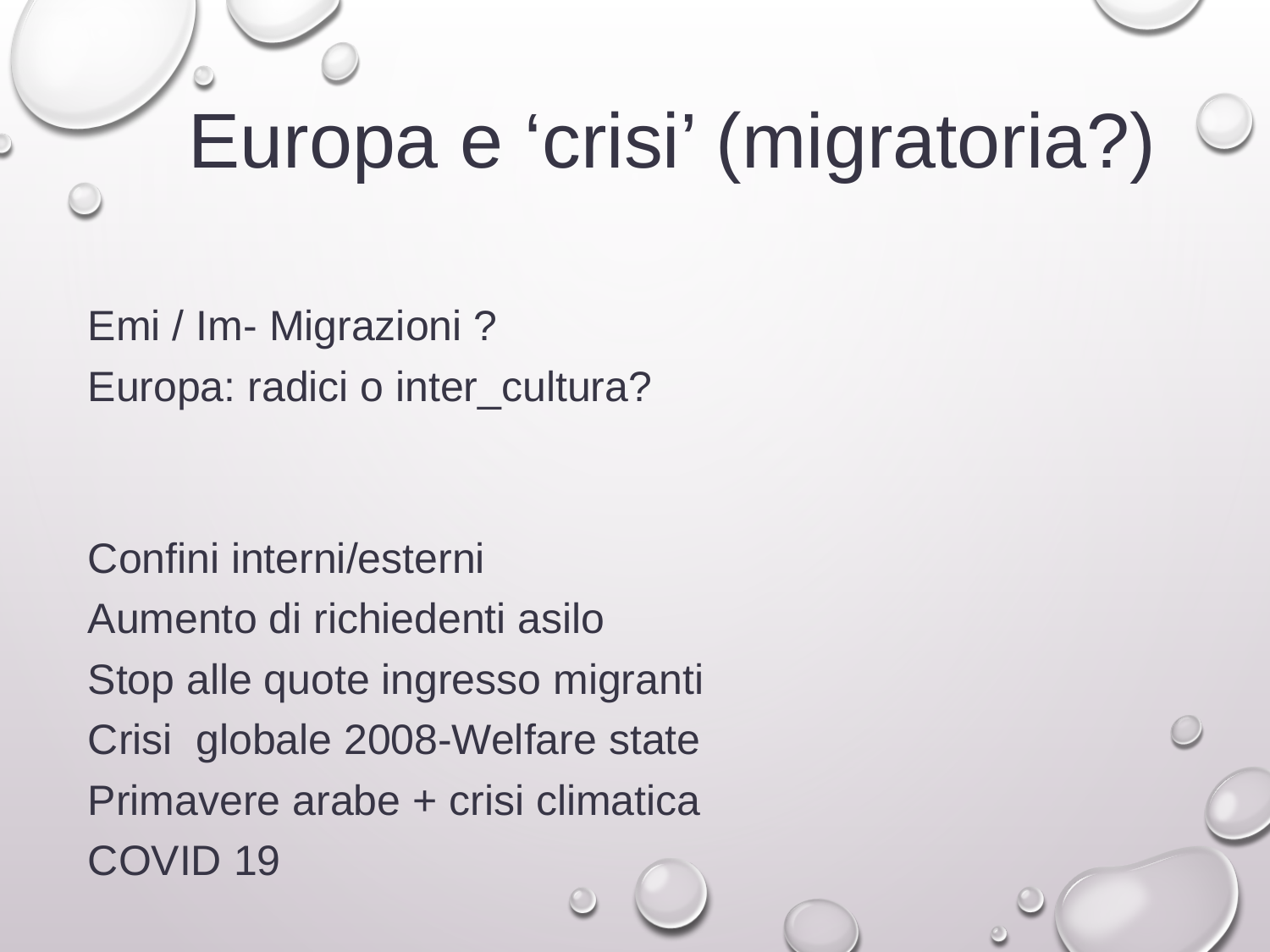

Europa e ‘crisi’ (migratoria?)
Emi / Im- Migrazioni ?
Europa: radici o inter_cultura?

Confini interni/esterni
Aumento di richiedenti asilo
Stop alle quote ingresso migranti
Crisi  globale 2008-Welfare state
Primavere arabe + crisi climatica
COVID 19